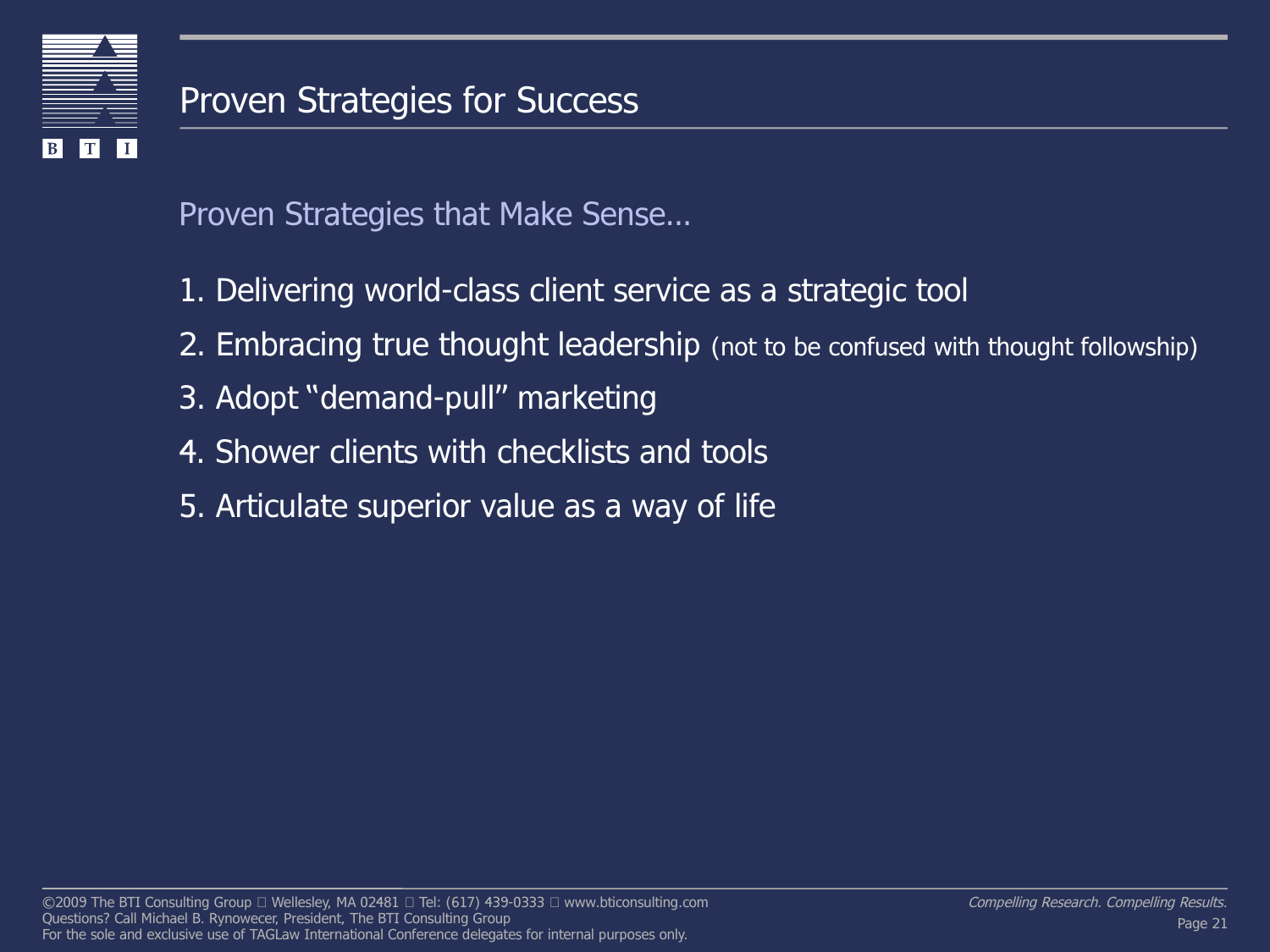

# Proven Strategies for Success
Proven Strategies that Make Sense…

1. Delivering world-class client service as a strategic tool
2. Embracing true thought leadership (not to be confused with thought followship)
3. Adopt “demand-pull” marketing
4. Shower clients with checklists and tools
5. Articulate superior value as a way of life